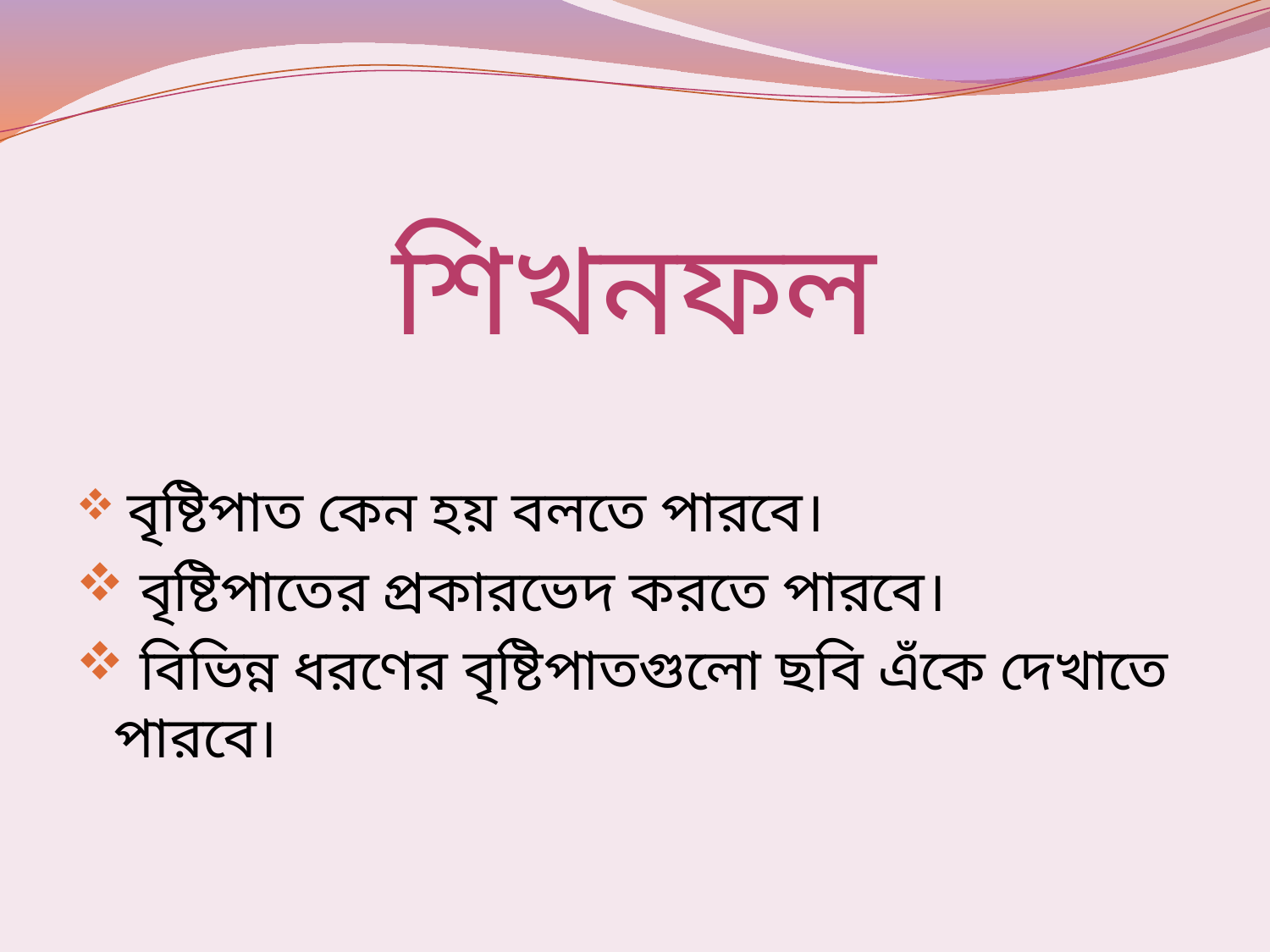

# শিখনফল
 বৃষ্টিপাত কেন হয় বলতে পারবে।
 বৃষ্টিপাতের প্রকারভেদ করতে পারবে।
 বিভিন্ন ধরণের বৃষ্টিপাতগুলো ছবি এঁকে দেখাতে পারবে।